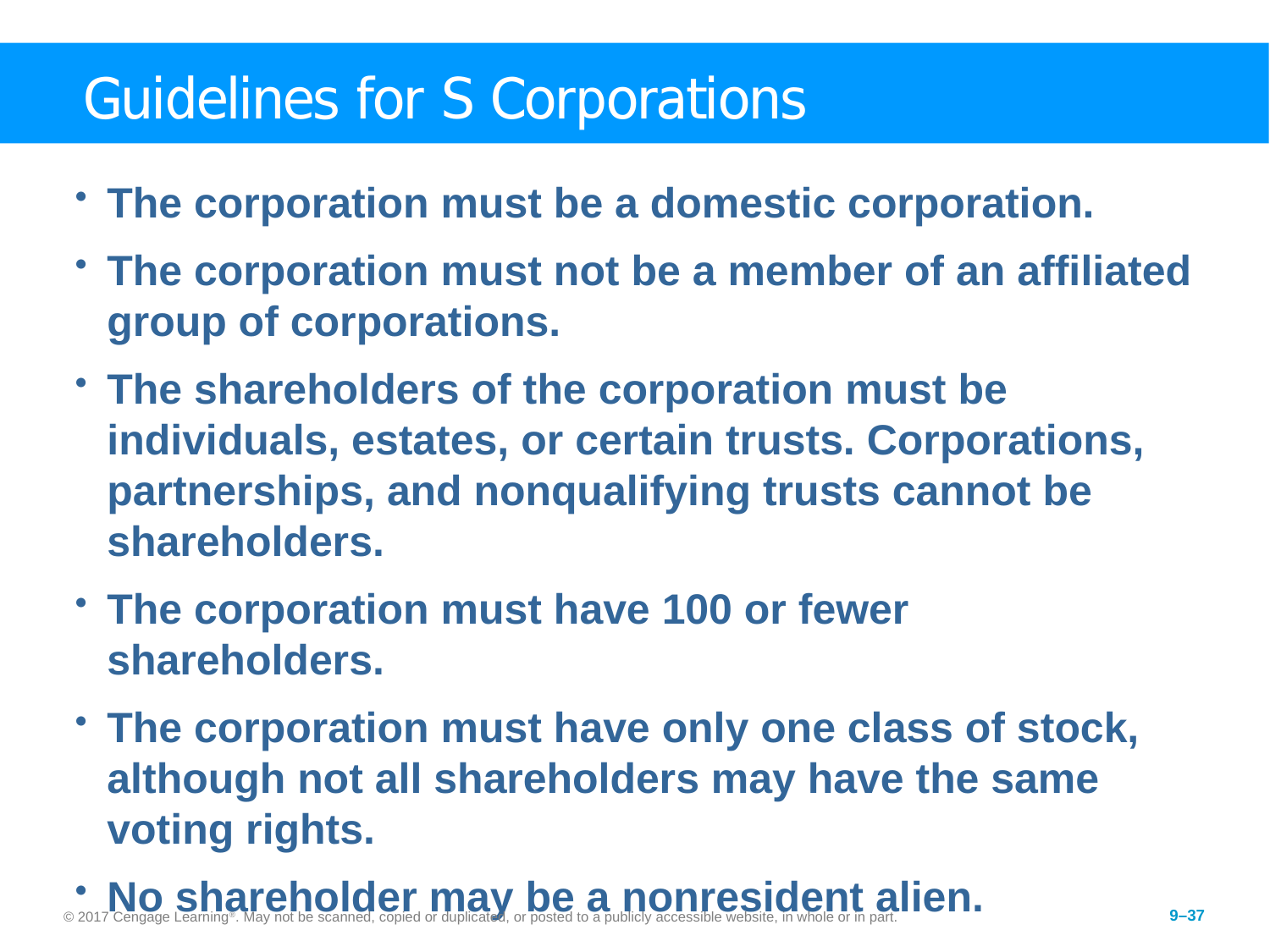

# Guidelines for S Corporations
The corporation must be a domestic corporation.
The corporation must not be a member of an affiliated group of corporations.
The shareholders of the corporation must be individuals, estates, or certain trusts. Corporations, partnerships, and nonqualifying trusts cannot be shareholders.
The corporation must have 100 or fewer shareholders.
The corporation must have only one class of stock, although not all shareholders may have the same voting rights.
No shareholder may be a nonresident alien.
© 2017 Cengage Learning®. May not be scanned, copied or duplicated, or posted to a publicly accessible website, in whole or in part.
9–37